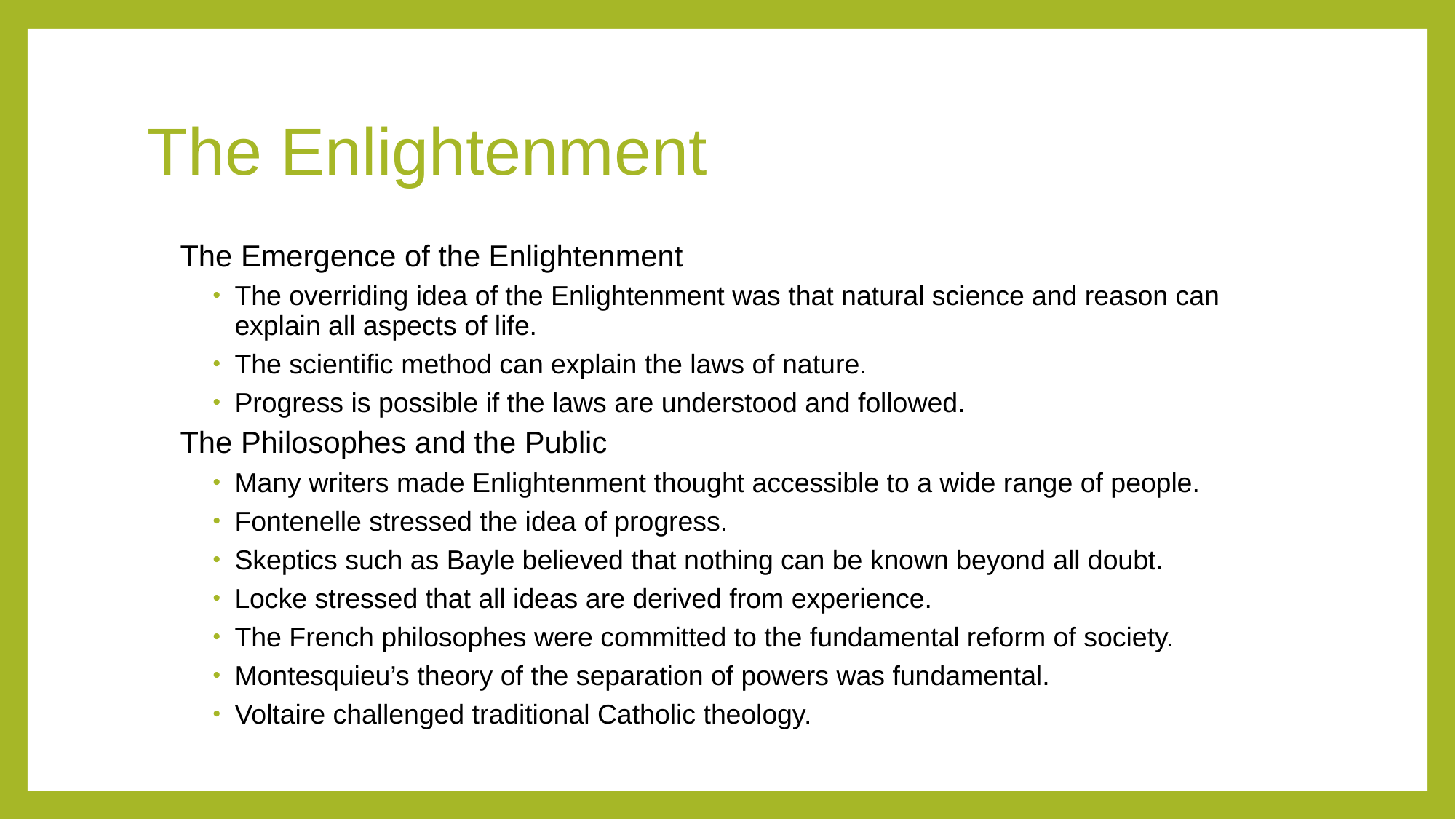

# The Enlightenment
The Emergence of the Enlightenment
The overriding idea of the Enlightenment was that natural science and reason can explain all aspects of life.
The scientific method can explain the laws of nature.
Progress is possible if the laws are understood and followed.
The Philosophes and the Public
Many writers made Enlightenment thought accessible to a wide range of people.
Fontenelle stressed the idea of progress.
Skeptics such as Bayle believed that nothing can be known beyond all doubt.
Locke stressed that all ideas are derived from experience.
The French philosophes were committed to the fundamental reform of society.
Montesquieu’s theory of the separation of powers was fundamental.
Voltaire challenged traditional Catholic theology.